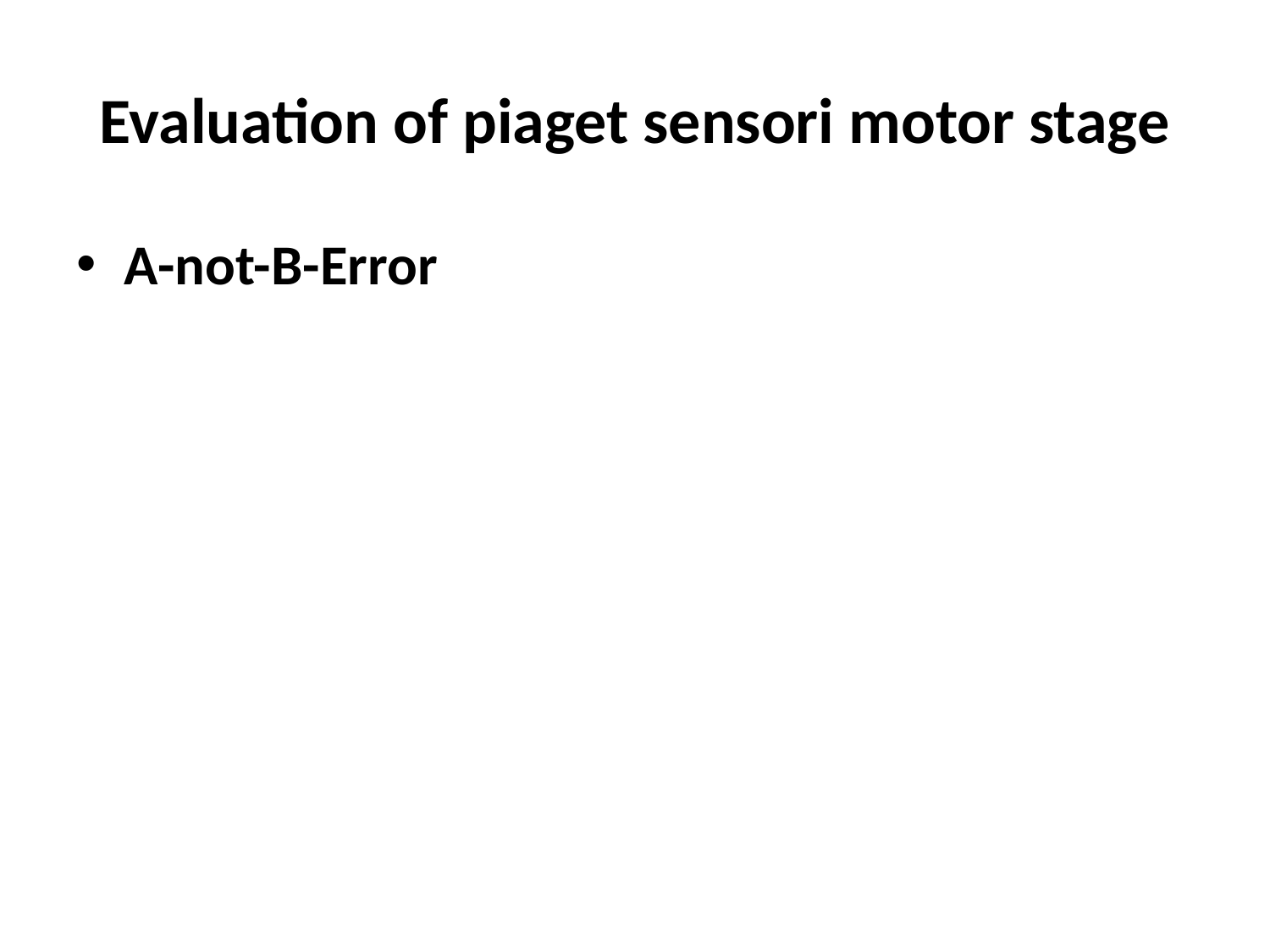

# Evaluation of piaget sensori motor stage
A-not-B-Error